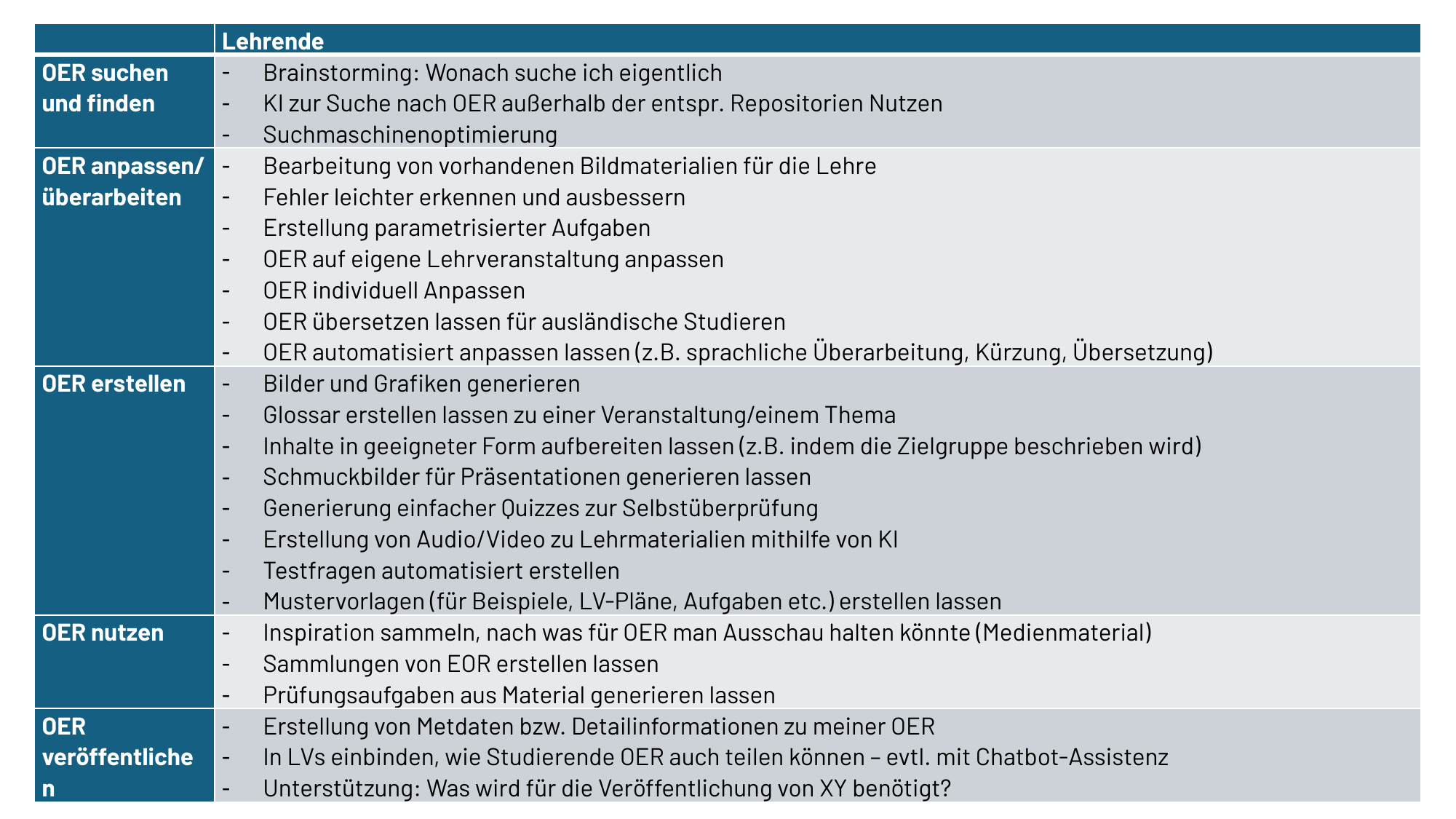

|  | Lehrende |
| --- | --- |
| OER suchen und finden | Brainstorming: Wonach suche ich eigentlich KI zur Suche nach OER außerhalb der entspr. Repositorien Nutzen Suchmaschinenoptimierung |
| OER anpassen/ überarbeiten | Bearbeitung von vorhandenen Bildmaterialien für die Lehre Fehler leichter erkennen und ausbessern Erstellung parametrisierter Aufgaben OER auf eigene Lehrveranstaltung anpassen OER individuell Anpassen OER übersetzen lassen für ausländische Studieren OER automatisiert anpassen lassen (z.B. sprachliche Überarbeitung, Kürzung, Übersetzung) |
| OER erstellen | Bilder und Grafiken generieren Glossar erstellen lassen zu einer Veranstaltung/einem Thema Inhalte in geeigneter Form aufbereiten lassen (z.B. indem die Zielgruppe beschrieben wird) Schmuckbilder für Präsentationen generieren lassen Generierung einfacher Quizzes zur Selbstüberprüfung Erstellung von Audio/Video zu Lehrmaterialien mithilfe von KI Testfragen automatisiert erstellen Mustervorlagen (für Beispiele, LV-Pläne, Aufgaben etc.) erstellen lassen |
| OER nutzen | Inspiration sammeln, nach was für OER man Ausschau halten könnte (Medienmaterial) Sammlungen von EOR erstellen lassen Prüfungsaufgaben aus Material generieren lassen |
| OER veröffentlichen | Erstellung von Metdaten bzw. Detailinformationen zu meiner OER In LVs einbinden, wie Studierende OER auch teilen können – evtl. mit Chatbot-Assistenz Unterstützung: Was wird für die Veröffentlichung von XY benötigt? |